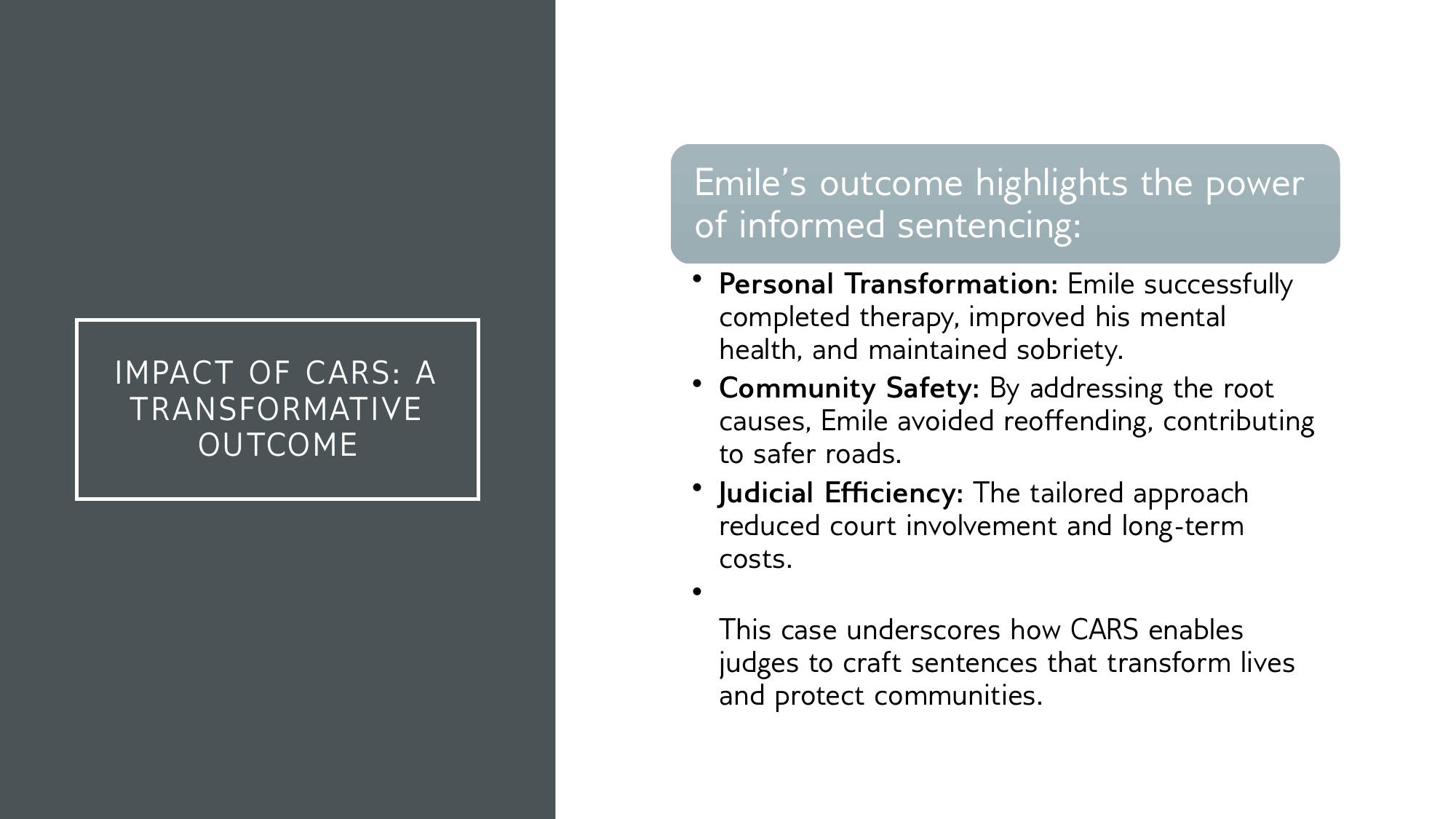

Emile’s outcome highlights the power of informed sentencing:
Personal Transformation: Emile successfully completed therapy, improved his mental health, and maintained sobriety.
Community Safety: By addressing the root causes, Emile avoided reoffending, contributing to safer roads.
Judicial Efficiency: The tailored approach reduced court involvement and long-term costs.
This case underscores how CARS enables judges to craft sentences that transform lives and protect communities.
# Impact of CARS: A Transformative Outcome